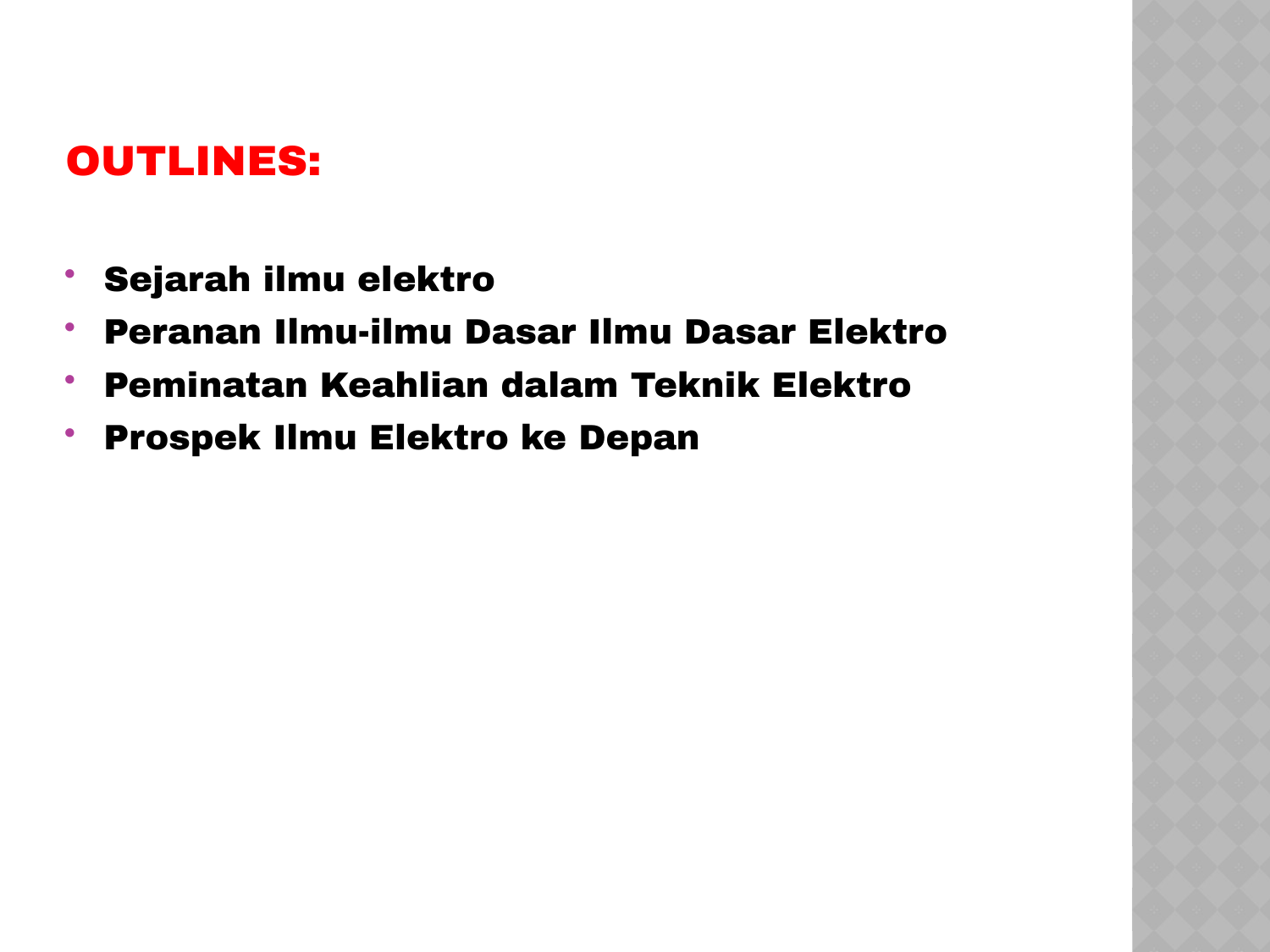

OUTLINES:

Sejarah ilmu elektro
Peranan Ilmu-ilmu Dasar Ilmu Dasar Elektro
Peminatan Keahlian dalam Teknik Elektro
Prospek Ilmu Elektro ke Depan